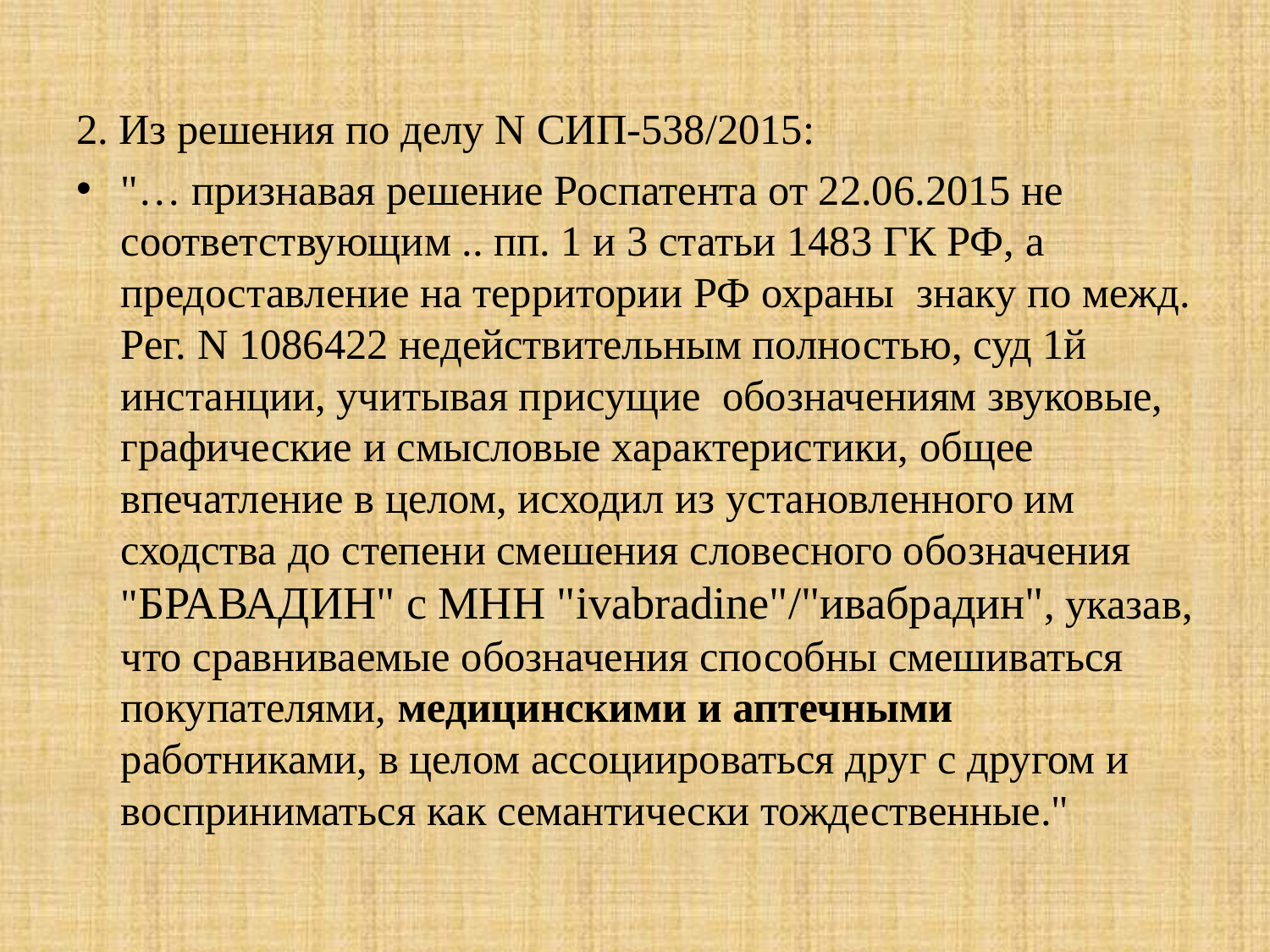

2. Из решения по делу N СИП-538/2015:
"… признавая решение Роспатента от 22.06.2015 не соответствующим .. пп. 1 и 3 статьи 1483 ГК РФ, а предоставление на территории РФ охраны  знаку по межд. Рег. N 1086422 недействительным полностью, суд 1й инстанции, учитывая присущие  обозначениям звуковые, графические и смысловые характеристики, общее впечатление в целом, исходил из установленного им сходства до степени смешения словесного обозначения "БРАВАДИН" с МНН "ivabradine"/"ивабрадин", указав, что сравниваемые обозначения способны смешиваться покупателями, медицинскими и аптечными работниками, в целом ассоциироваться друг с другом и восприниматься как семантически тождественные."